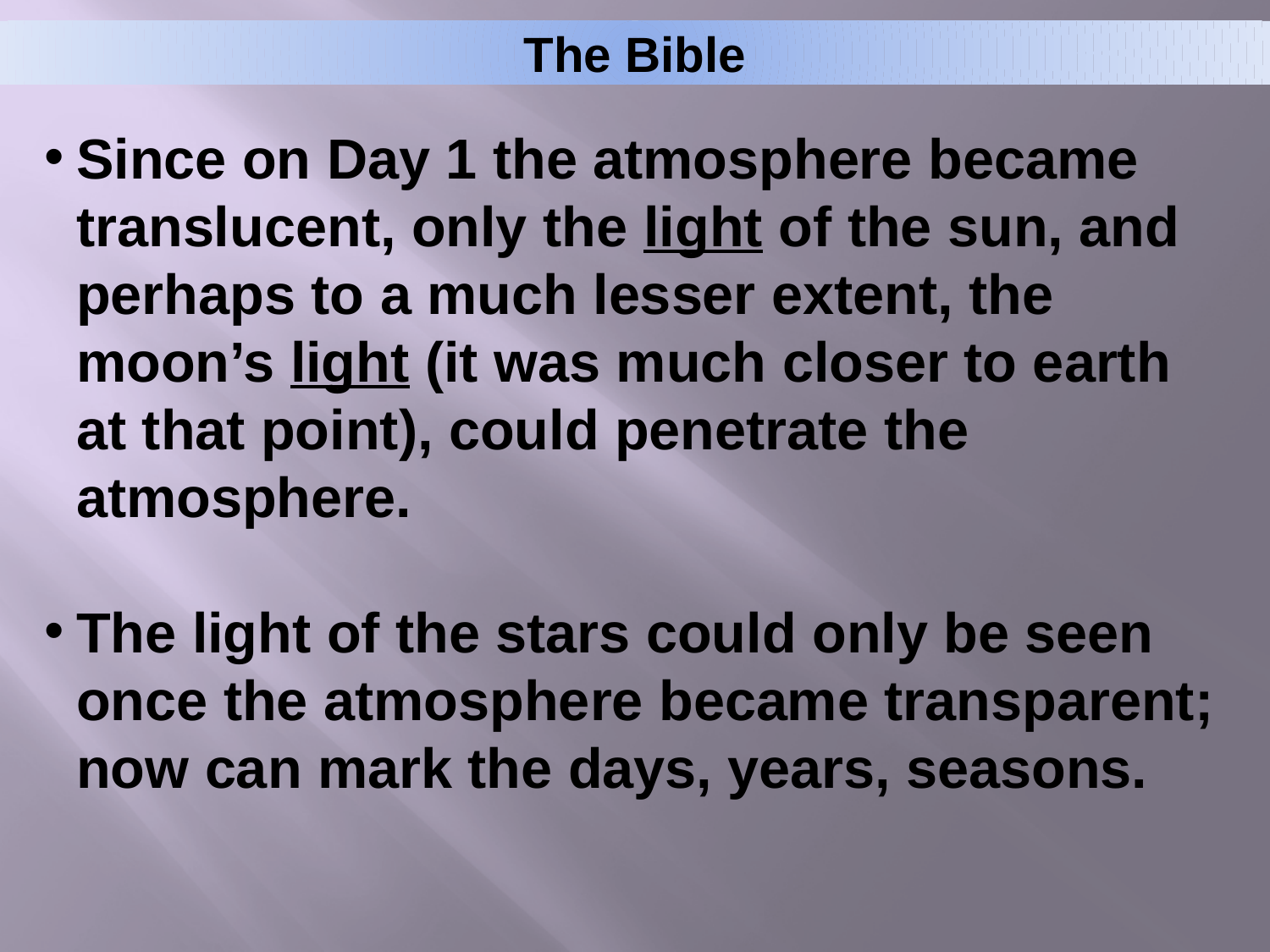

The Bible
Since on Day 1 the atmosphere became translucent, only the light of the sun, and perhaps to a much lesser extent, the moon’s light (it was much closer to earth at that point), could penetrate the atmosphere.

The light of the stars could only be seen once the atmosphere became transparent; now can mark the days, years, seasons.